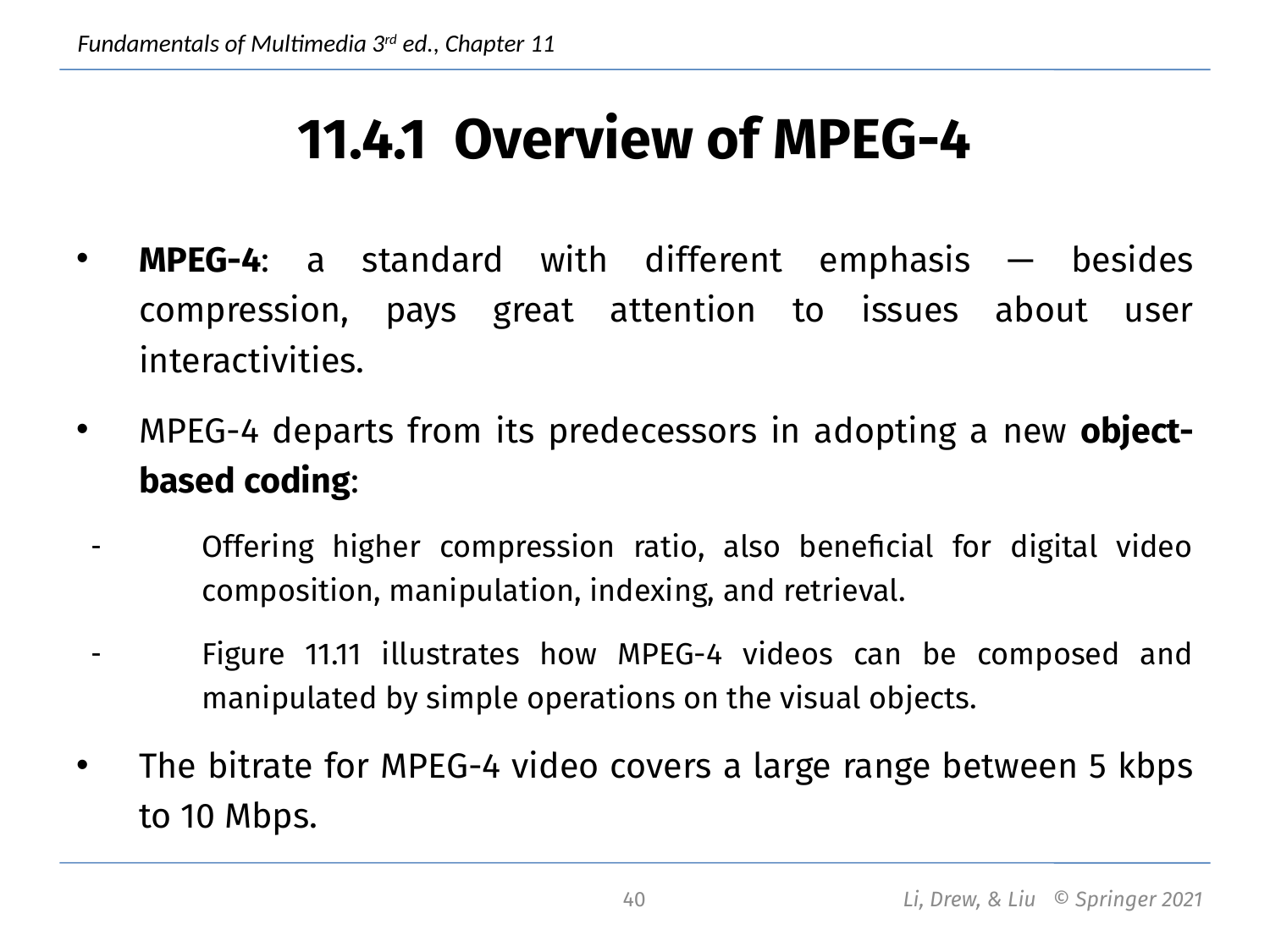

# 11.4.1  Overview of MPEG-4
MPEG-4: a standard with different emphasis — besides compression, pays great attention to issues about user interactivities.
MPEG-4 departs from its predecessors in adopting a new object-based coding:
Offering higher compression ratio, also beneficial for digital video composition, manipulation, indexing, and retrieval.
Figure 11.11 illustrates how MPEG-4 videos can be composed and manipulated by simple operations on the visual objects.
The bitrate for MPEG-4 video covers a large range between 5 kbps to 10 Mbps.
40
Li, Drew, & Liu   © Springer 2021